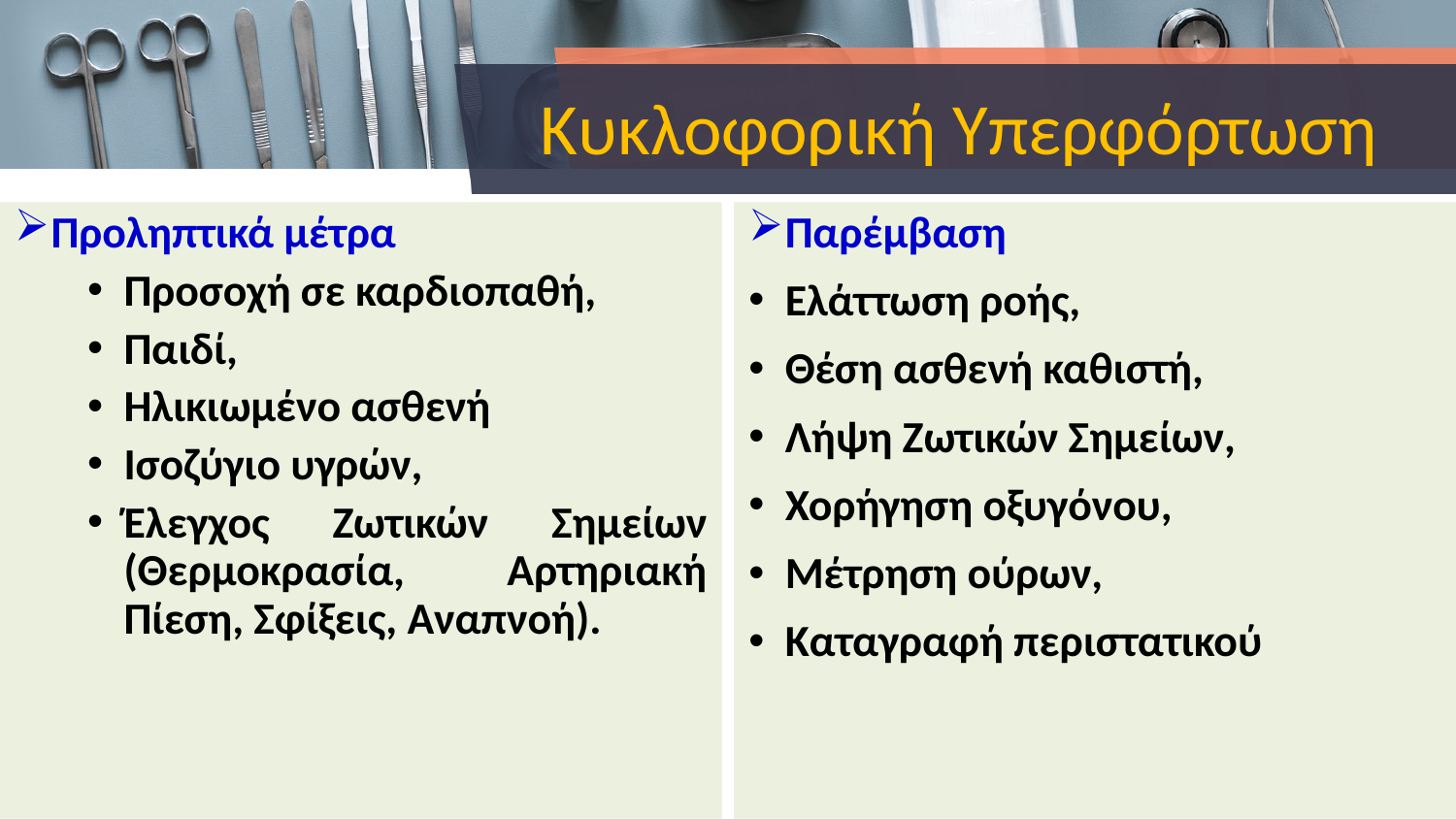

# Κυκλοφορική Υπερφόρτωση
Προληπτικά μέτρα
Προσοχή σε καρδιοπαθή,
Παιδί,
Ηλικιωμένο ασθενή
Ισοζύγιο υγρών,
Έλεγχος Ζωτικών Σημείων (Θερμοκρασία, Αρτηριακή Πίεση, Σφίξεις, Αναπνοή).
Παρέμβαση
Ελάττωση ροής,
Θέση ασθενή καθιστή,
Λήψη Ζωτικών Σημείων,
Χορήγηση οξυγόνου,
Μέτρηση ούρων,
Καταγραφή περιστατικού